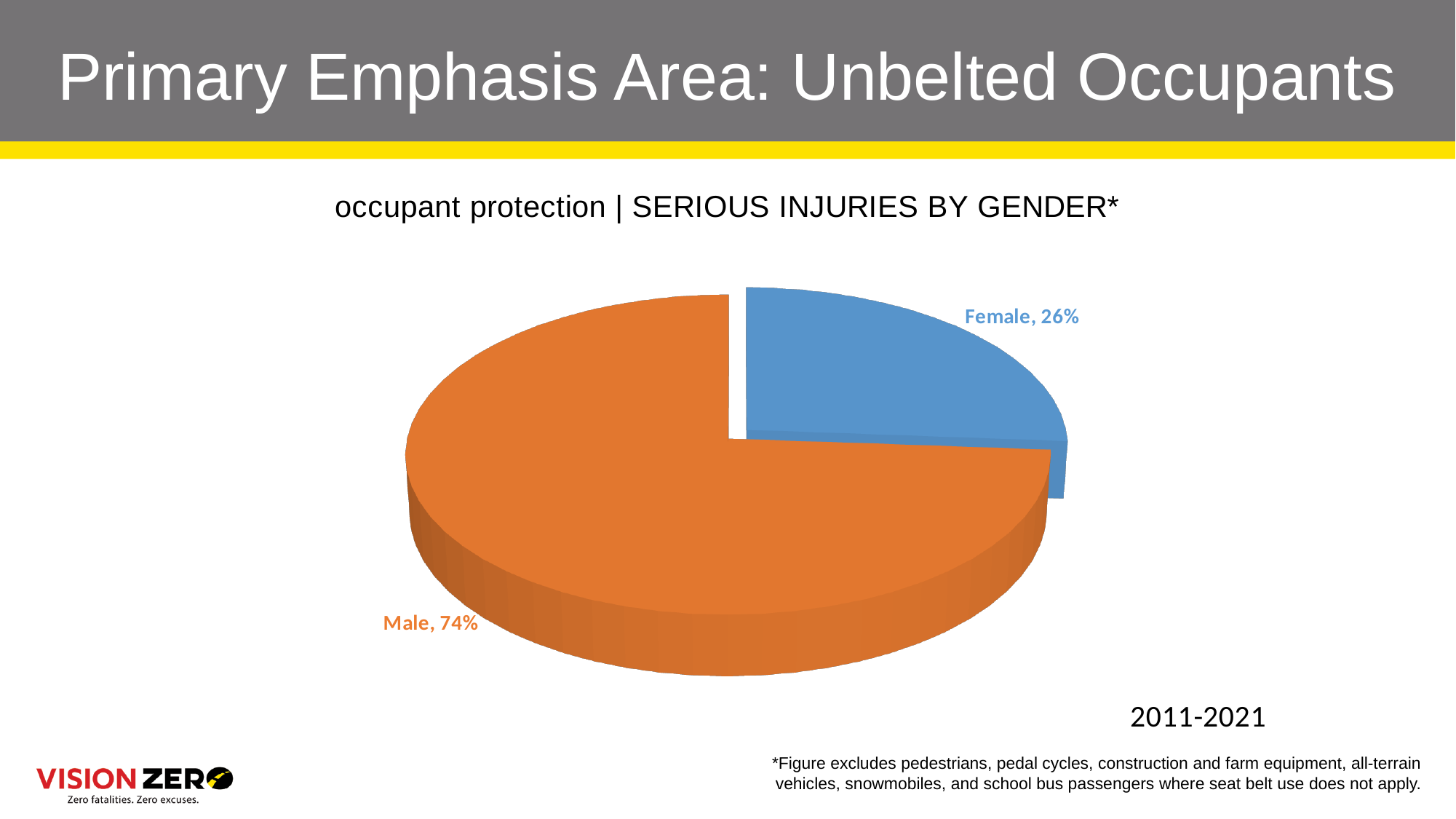

Primary Emphasis Area: Unbelted Occupants

[unsupported chart]